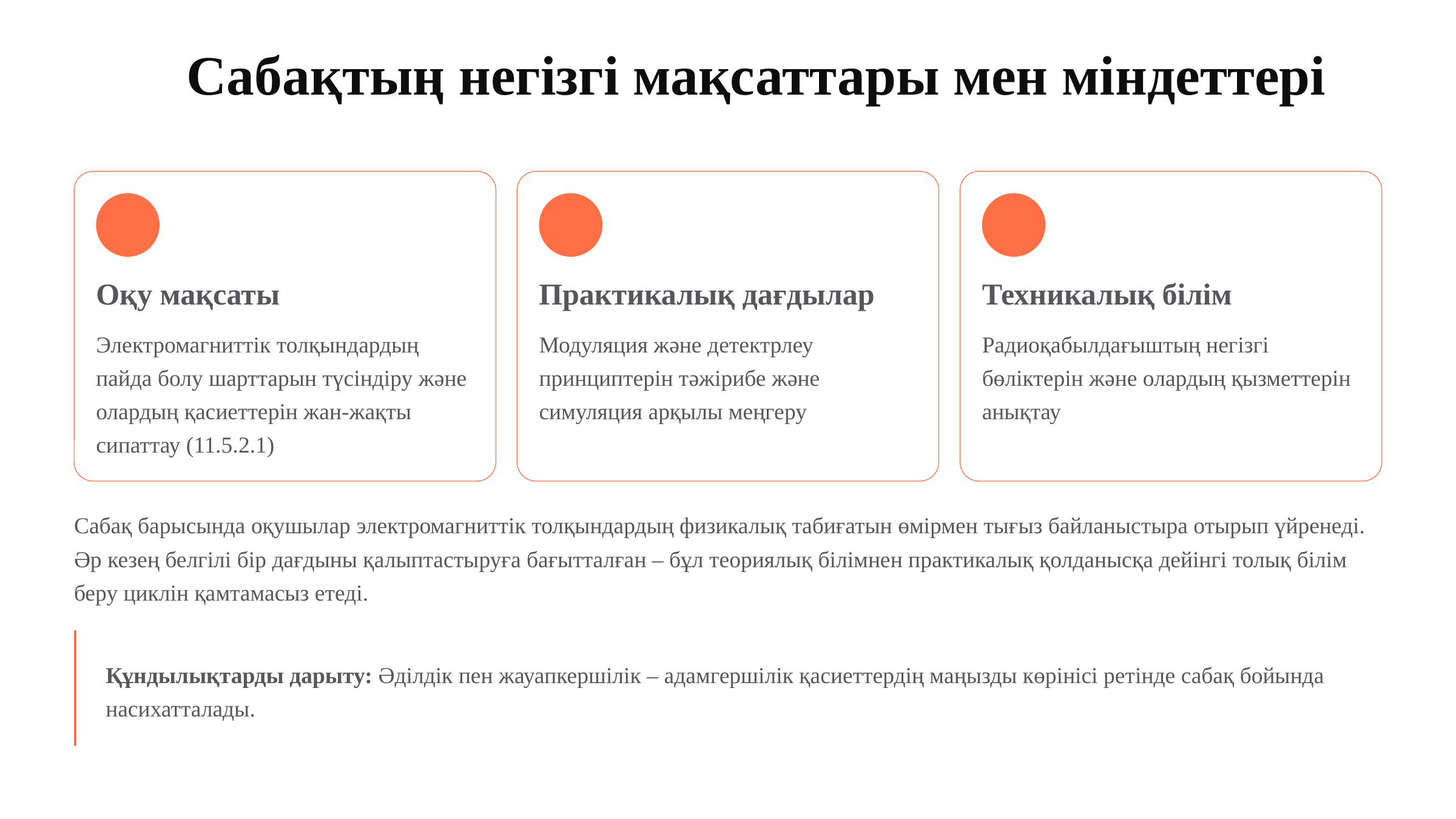

Сабақтың негізгі мақсаттары мен міндеттері

Оқу мақсаты
Практикалық дағдылар
Техникалық білім
Электромагниттік толқындардың пайда болу шарттарын түсіндіру және олардың қасиеттерін жан-жақты сипаттау (11.5.2.1)
Модуляция және детектрлеу принциптерін тәжірибе және симуляция арқылы меңгеру
Радиоқабылдағыштың негізгі бөліктерін және олардың қызметтерін анықтау
Сабақ барысында оқушылар электромагниттік толқындардың физикалық табиғатын өмірмен тығыз байланыстыра отырып үйренеді. Әр кезең белгілі бір дағдыны қалыптастыруға бағытталған – бұл теориялық білімнен практикалық қолданысқа дейінгі толық білім беру циклін қамтамасыз етеді.

Құндылықтарды дарыту: Әділдік пен жауапкершілік – адамгершілік қасиеттердің маңызды көрінісі ретінде сабақ бойында насихатталады.